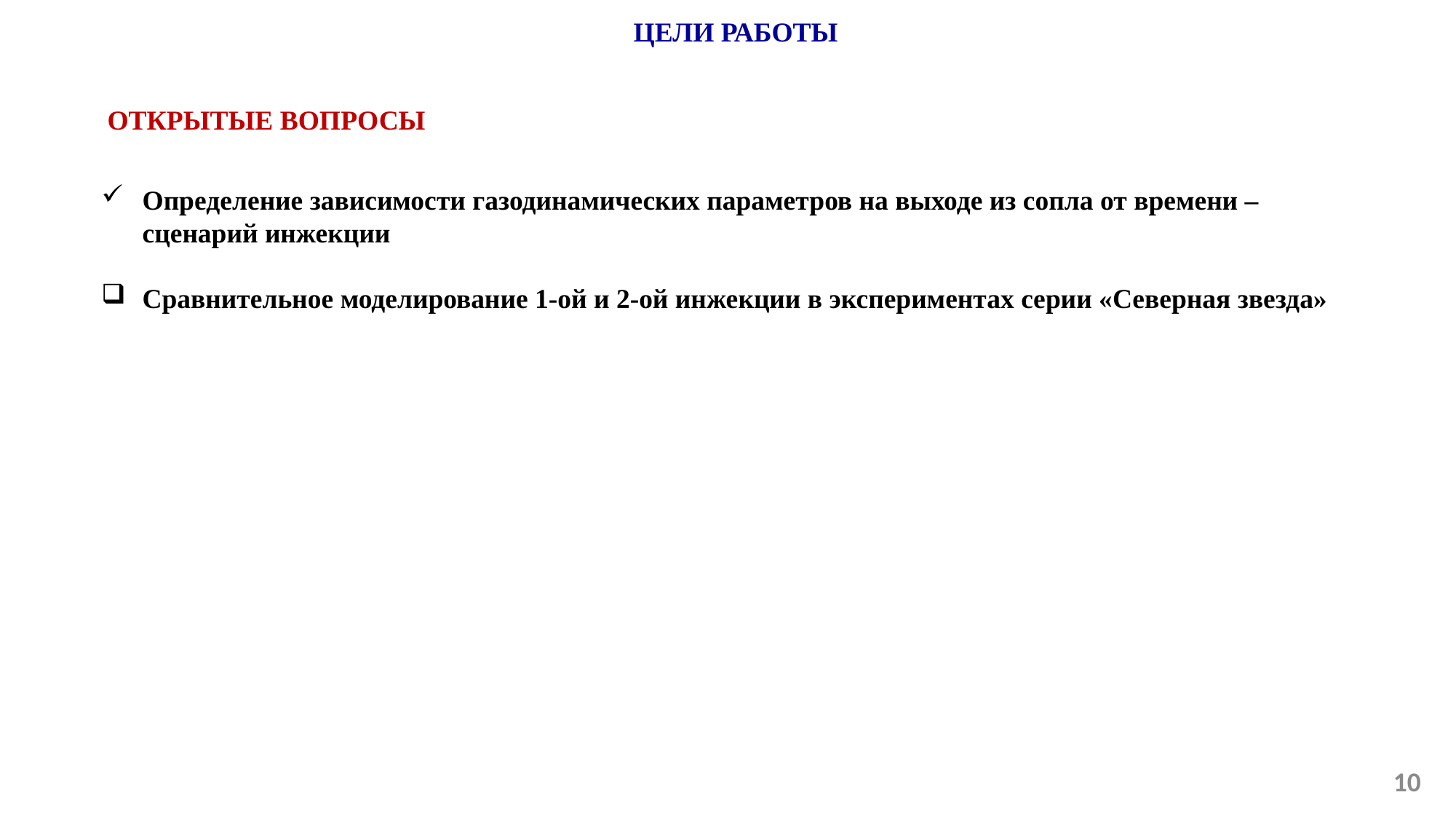

Цели работы
Открытые вопросы
Определение зависимости газодинамических параметров на выходе из сопла от времени – сценарий инжекции

Сравнительное моделирование 1-ой и 2-ой инжекции в экспериментах серии «Северная звезда»

10